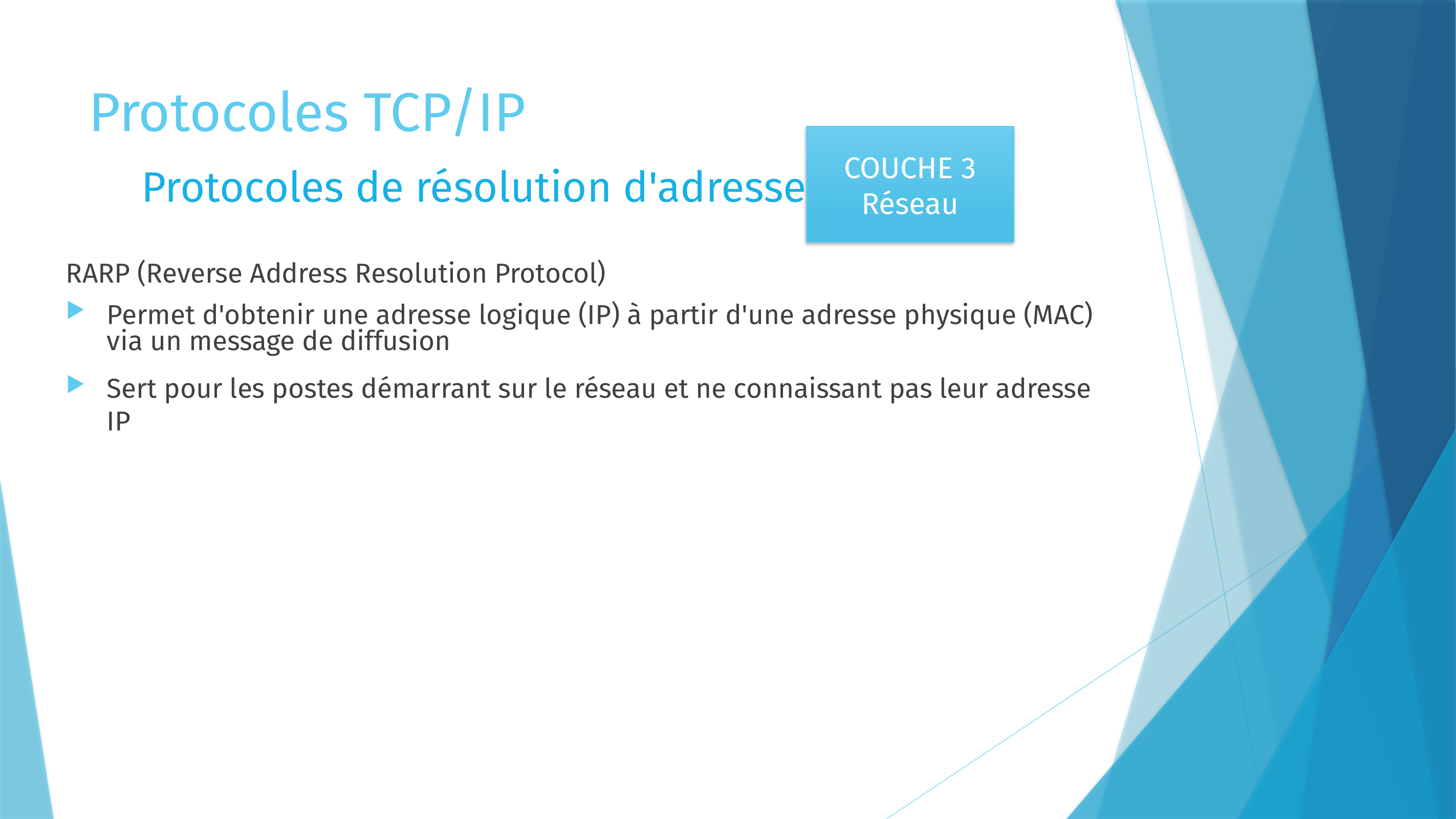

# Protocoles TCP/IP
COUCHE 3
Réseau
Protocoles de résolution d'adresse
RARP (Reverse Address Resolution Protocol)
Permet d'obtenir une adresse logique (IP) à partir d'une adresse physique (MAC) via un message de diffusion
Sert pour les postes démarrant sur le réseau et ne connaissant pas leur adresse IP